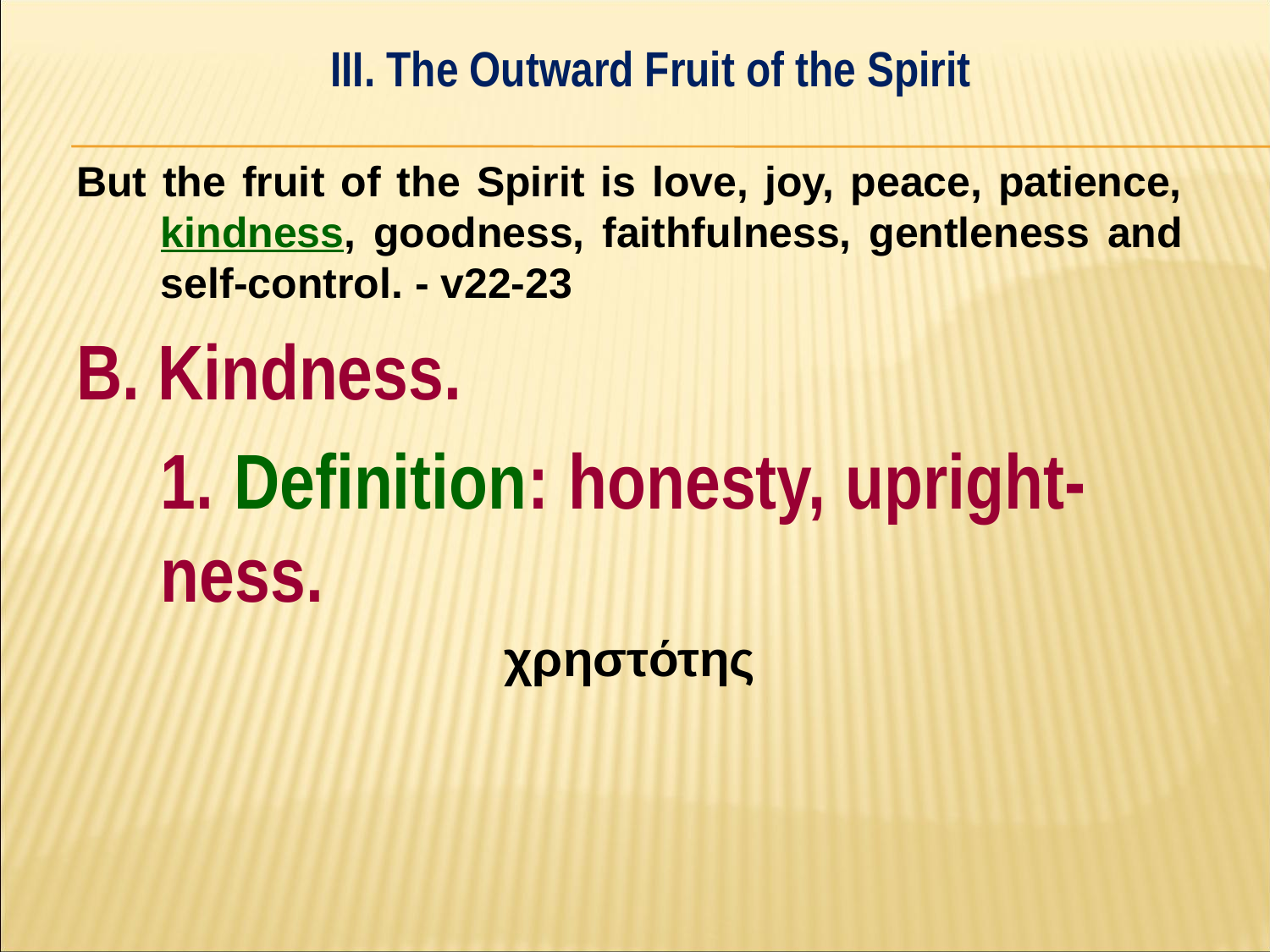

III. The Outward Fruit of the Spirit
#
But the fruit of the Spirit is love, joy, peace, patience, kindness, goodness, faithfulness, gentleness and self-control. - v22-23
B. Kindness.
	1. Definition: honesty, upright-	ness.
χρηστότης